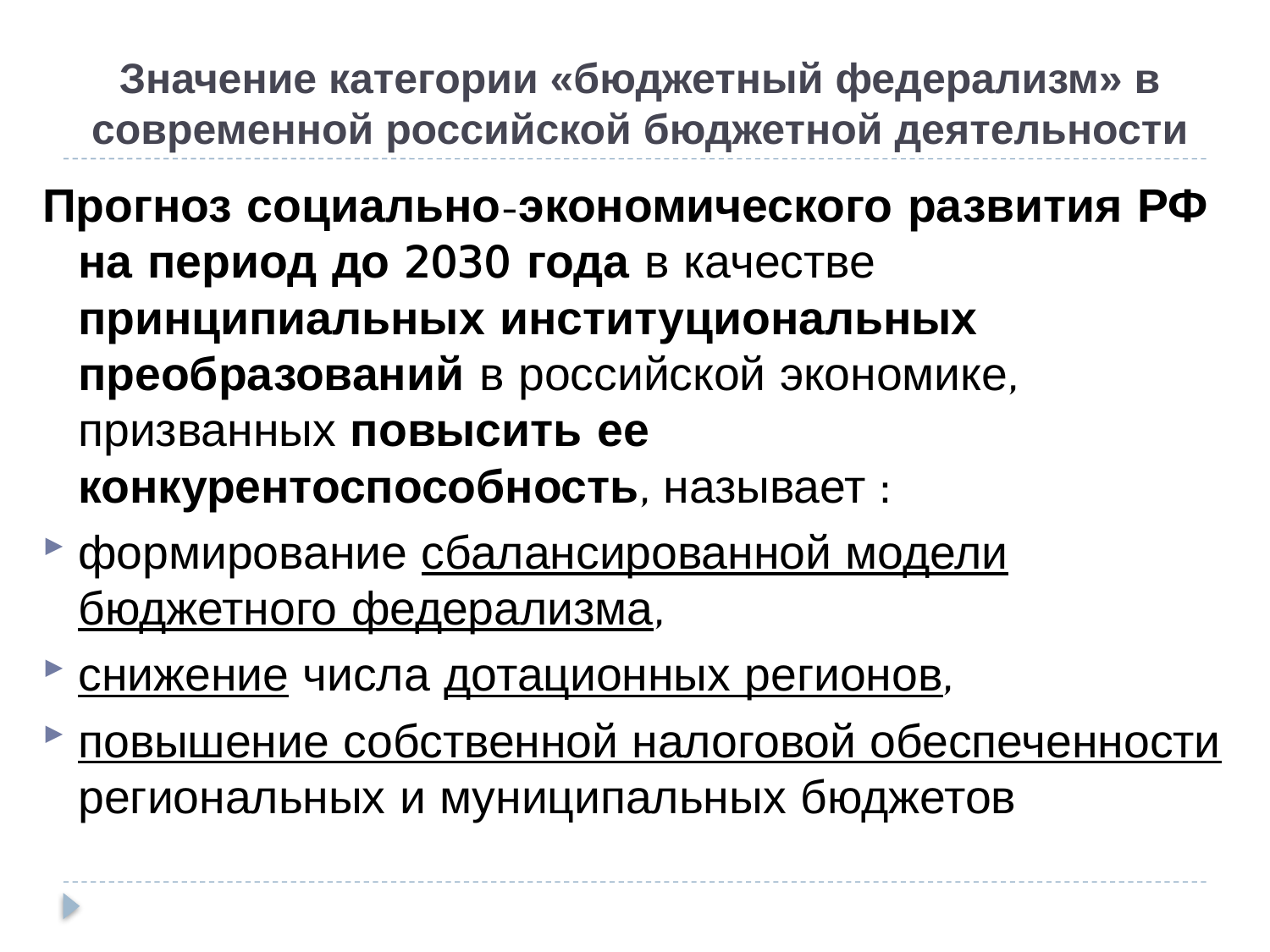

# Значение категории «бюджетный федерализм» в современной российской бюджетной деятельности
Прогноз социально-экономического развития РФ на период до 2030 года в качестве принципиальных институциональных преобразований в российской экономике, призванных повысить ее конкурентоспособность, называет :
формирование сбалансированной модели бюджетного федерализма,
снижение числа дотационных регионов,
повышение собственной налоговой обеспеченности региональных и муниципальных бюджетов